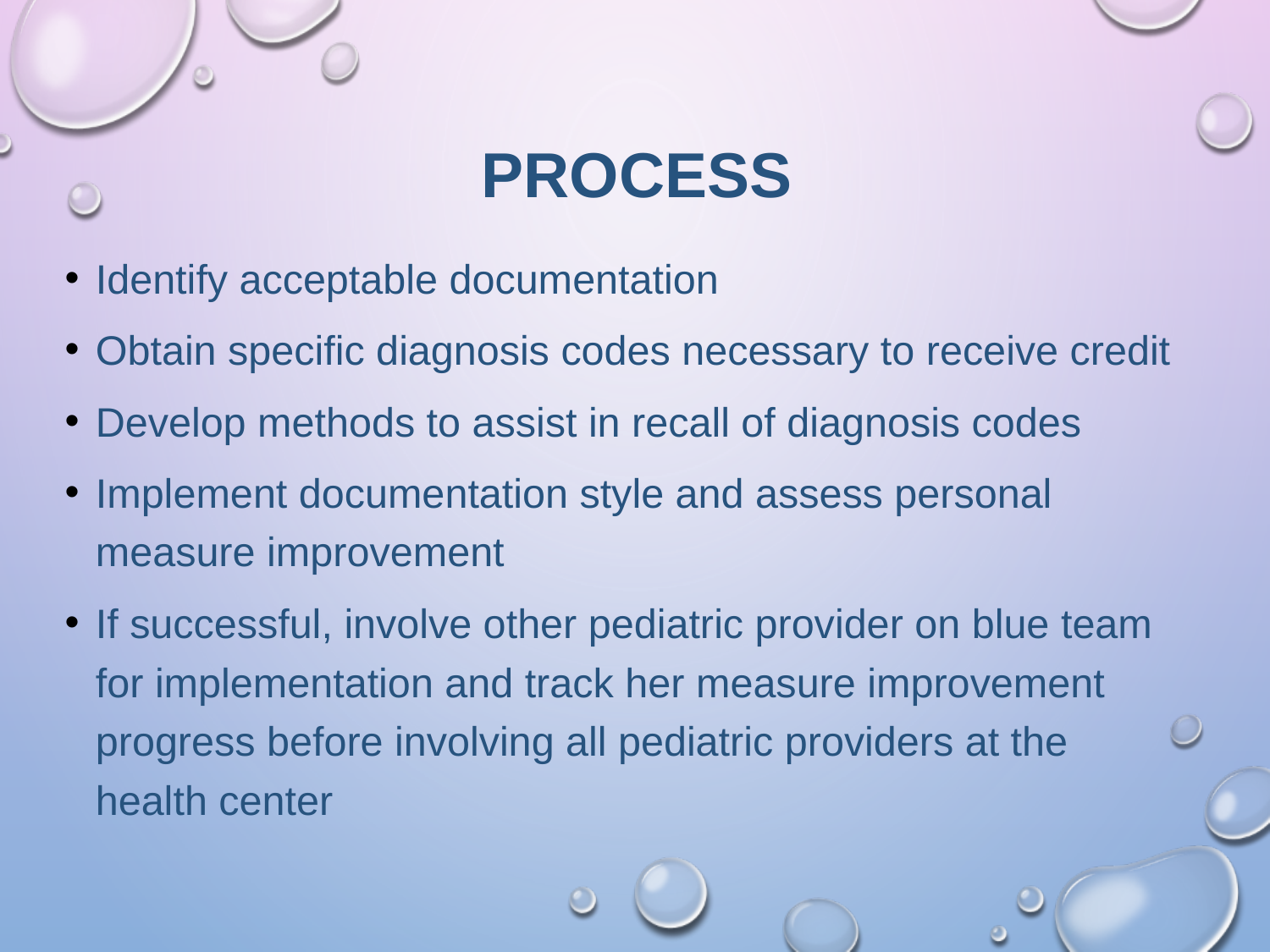

# Process
Identify acceptable documentation
Obtain specific diagnosis codes necessary to receive credit
Develop methods to assist in recall of diagnosis codes
Implement documentation style and assess personal measure improvement
If successful, involve other pediatric provider on blue team for implementation and track her measure improvement progress before involving all pediatric providers at the health center